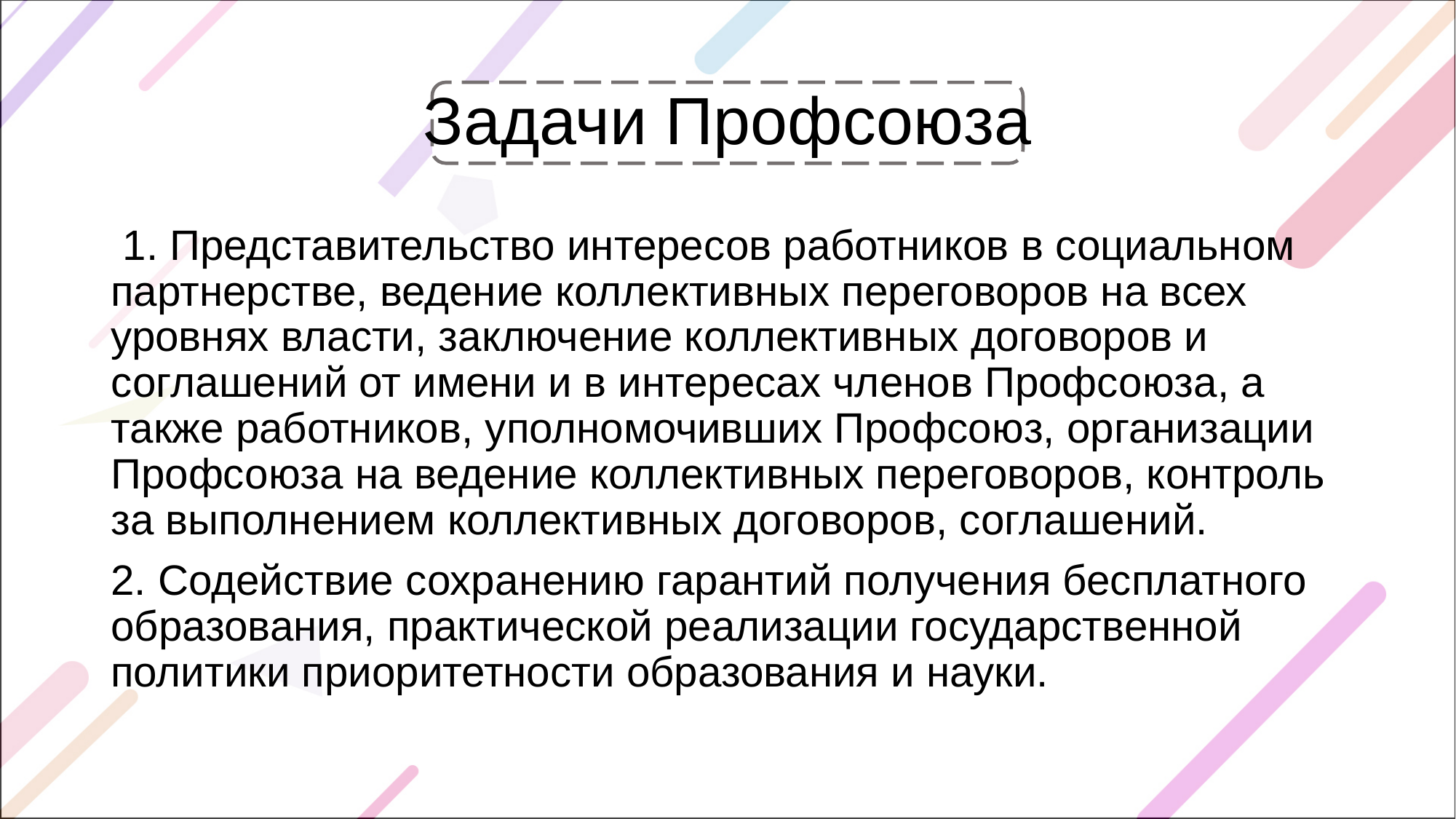

# Задачи Профсоюза

 1. Представительство интересов работников в социальном партнерстве, ведение коллективных переговоров на всех уровнях власти, заключение коллективных договоров и соглашений от имени и в интересах членов Профсоюза, а также работников, уполномочивших Профсоюз, организации Профсоюза на ведение коллективных переговоров, контроль за выполнением коллективных договоров, соглашений.
2. Содействие сохранению гарантий получения бесплатного образования, практической реализации государственной политики приоритетности образования и науки.